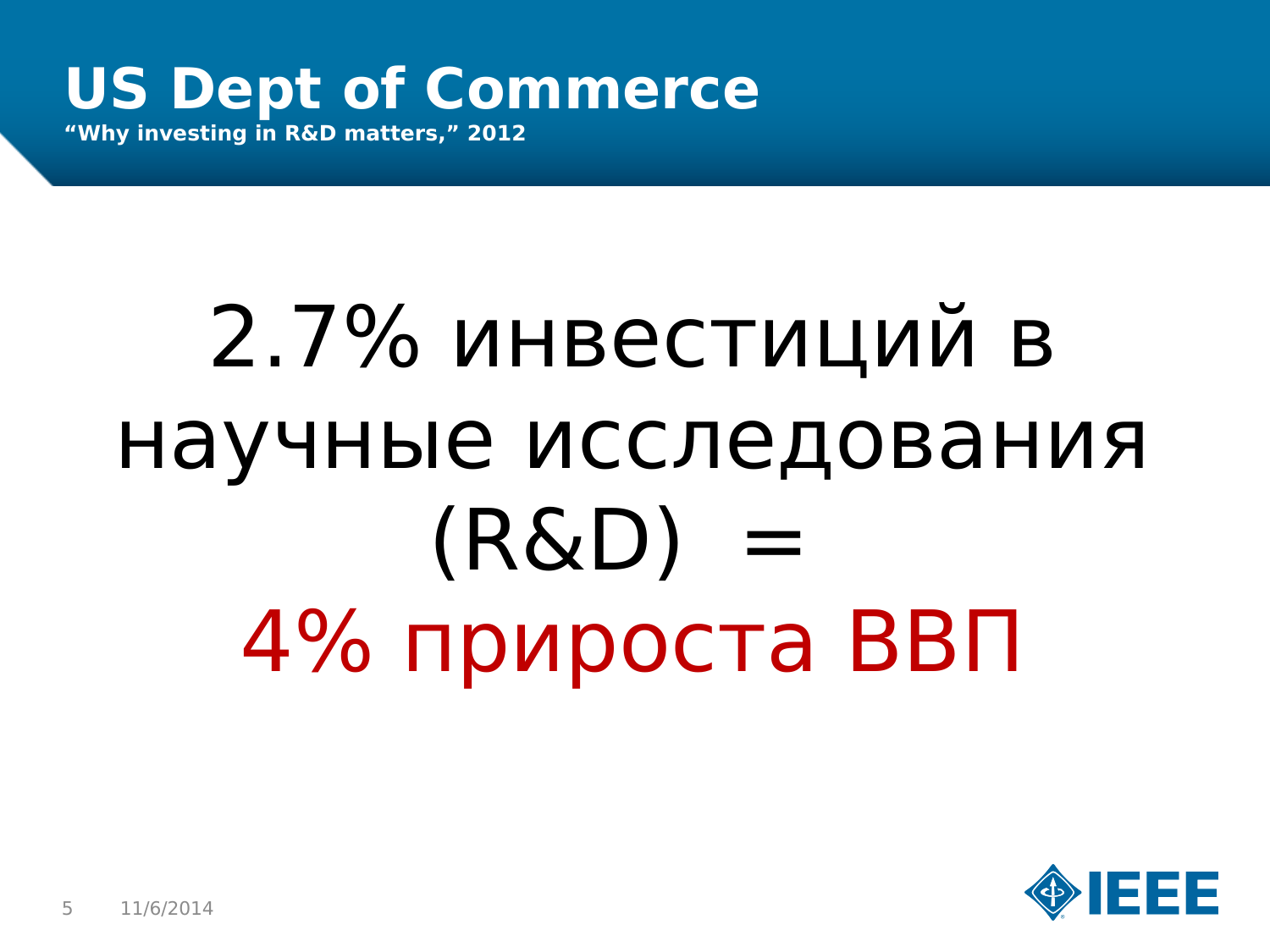

# US Dept of Commerce “Why investing in R&D matters,” 2012
2.7% инвестиций в научные исследования (R&D)  =
4% прироста ВВП
5
11/6/2014